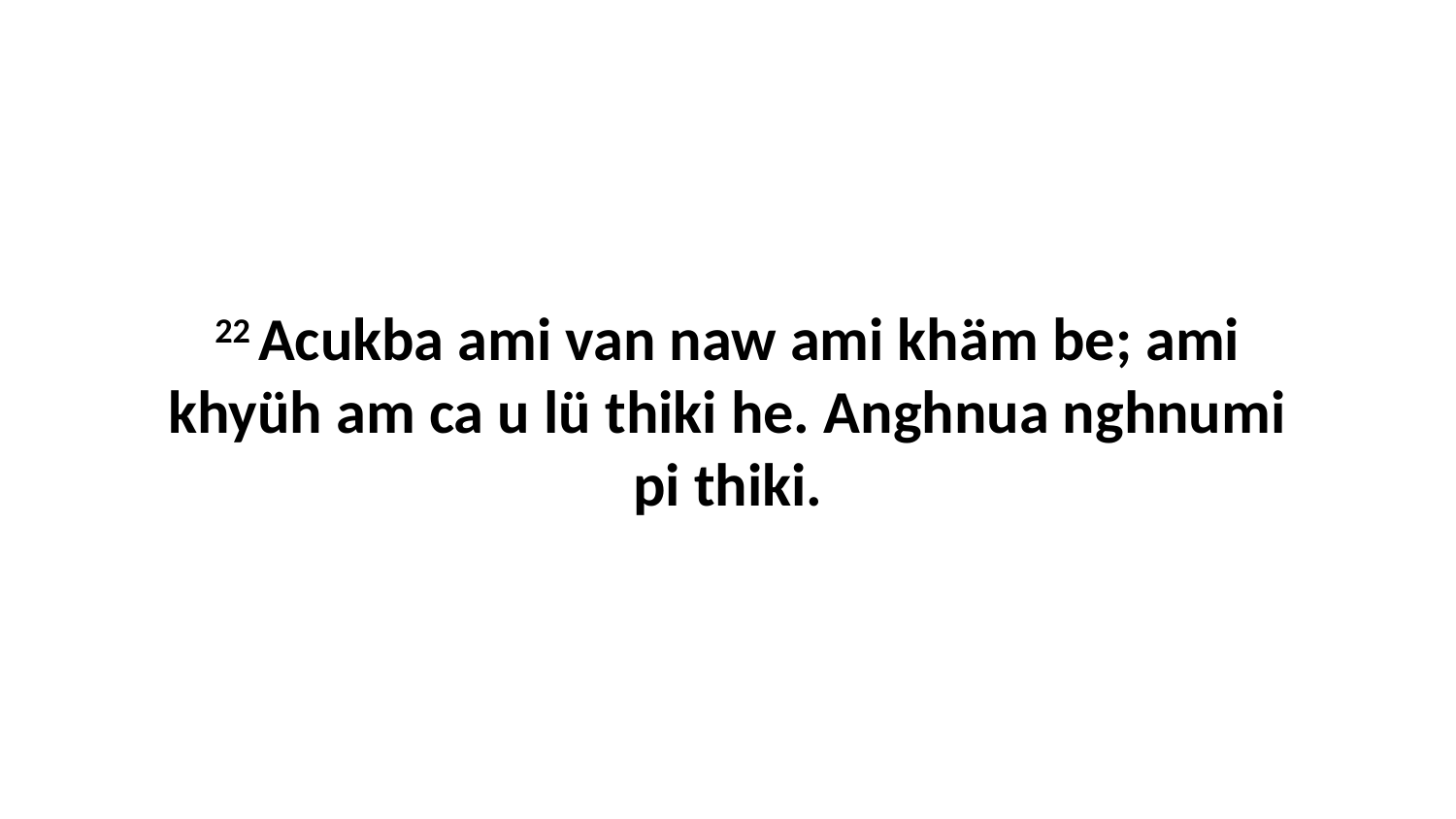

22 Acukba ami van naw ami khäm be; ami khyüh am ca u lü thiki he. Anghnua nghnumi pi thiki.